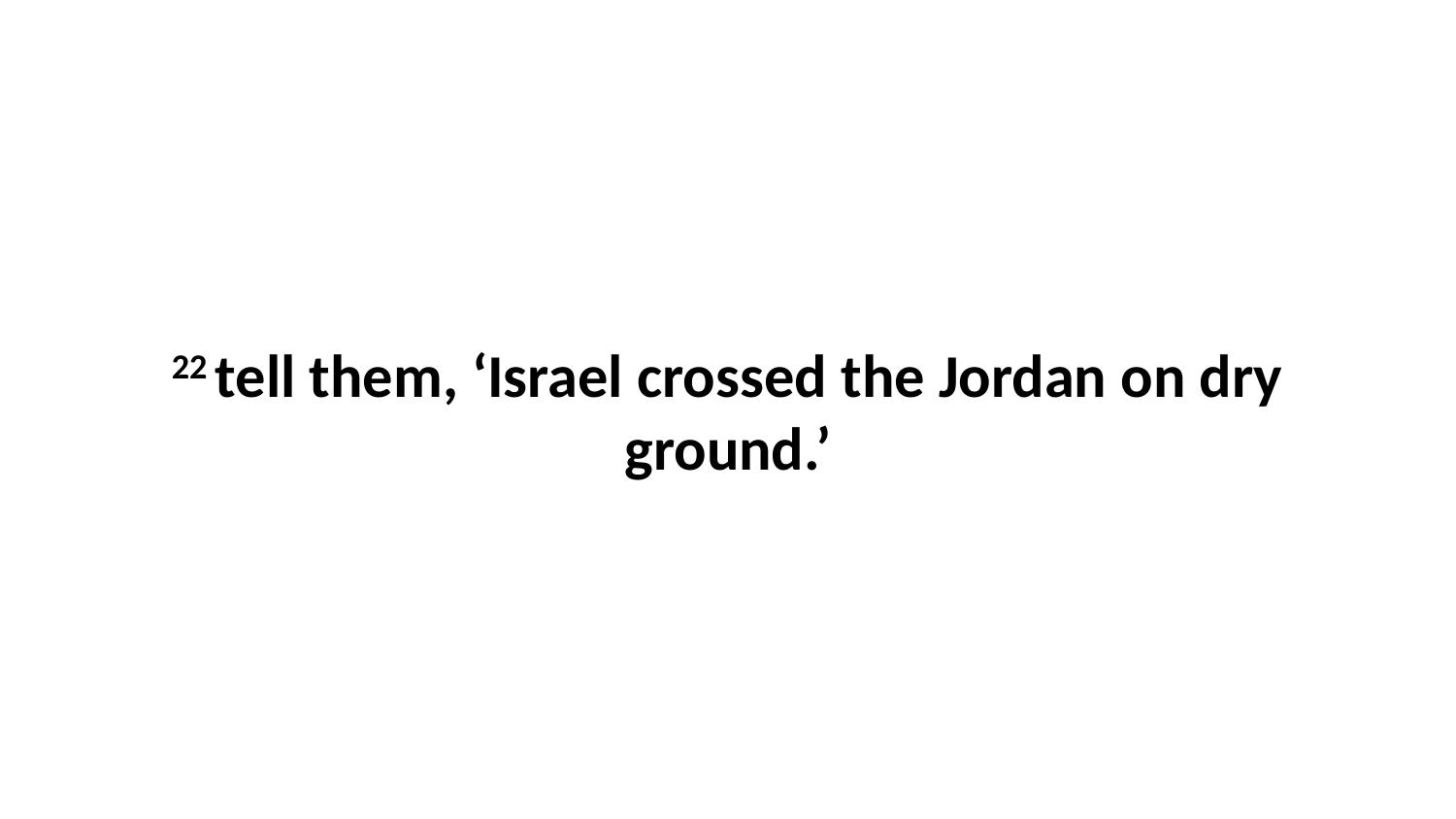

22 tell them, ‘Israel crossed the Jordan on dry ground.’